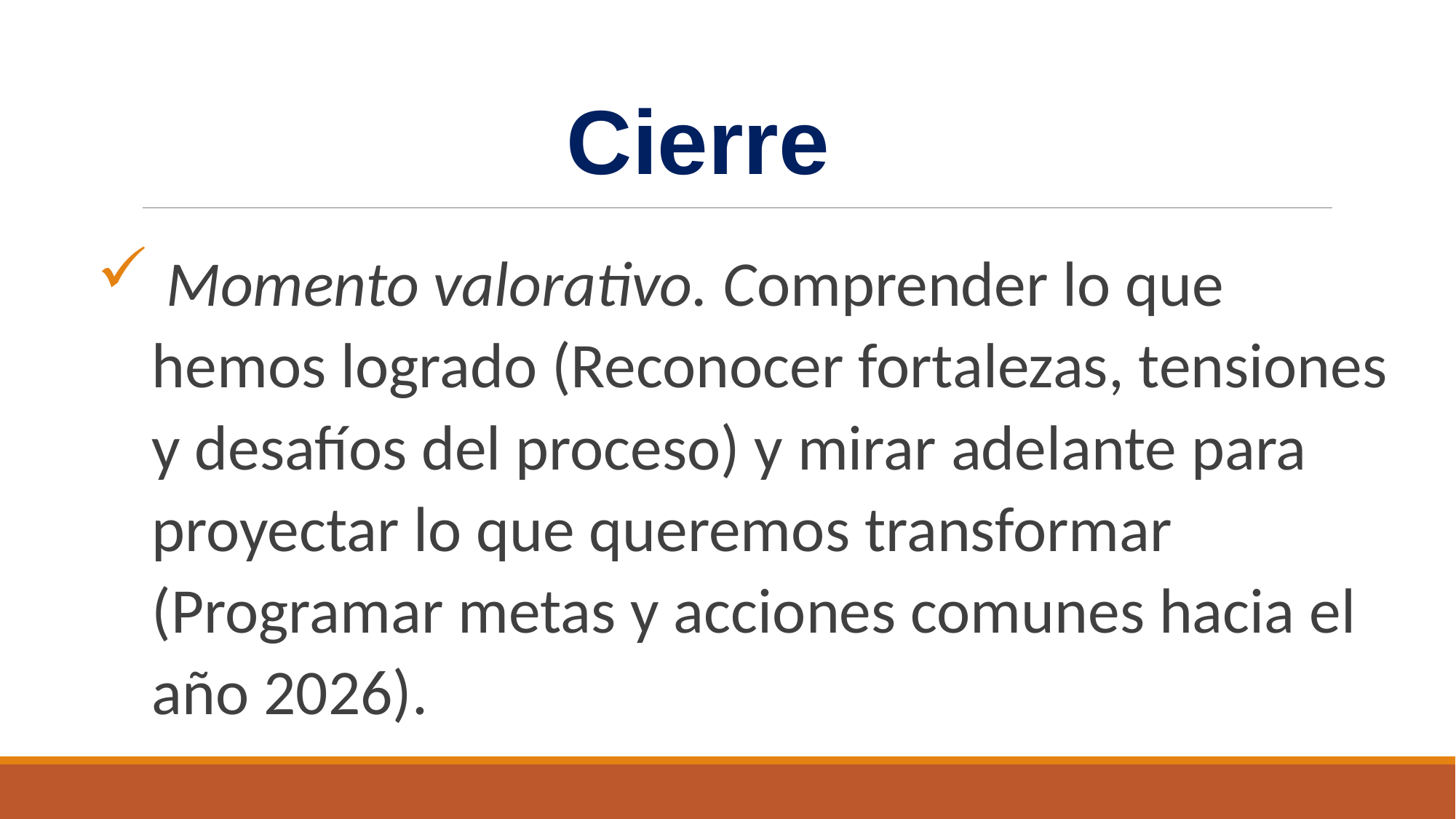

Cierre
 Momento valorativo. Comprender lo que hemos logrado (Reconocer fortalezas, tensiones y desafíos del proceso) y mirar adelante para proyectar lo que queremos transformar (Programar metas y acciones comunes hacia el año 2026).